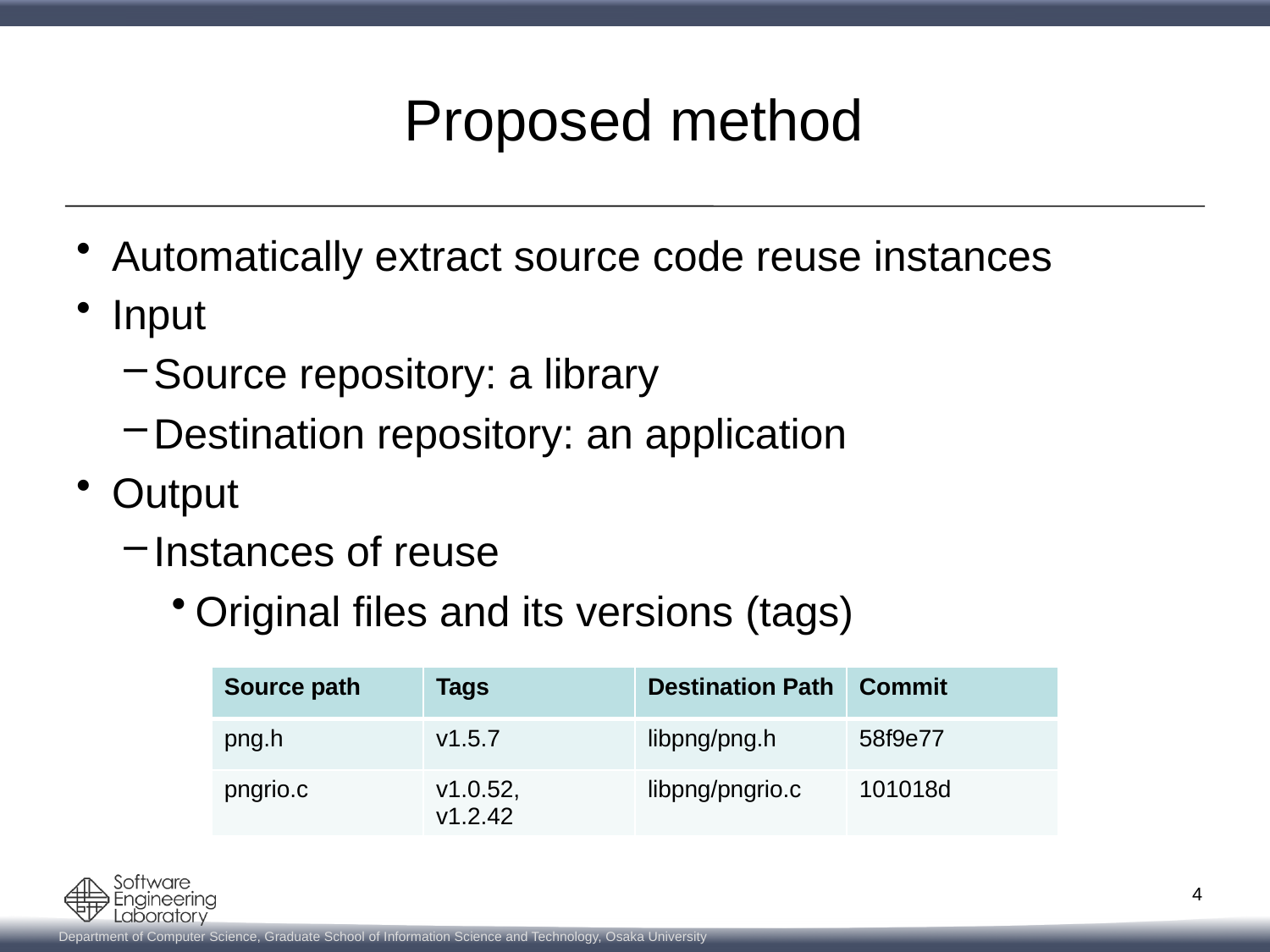

# Proposed method
Automatically extract source code reuse instances
Input
Source repository: a library
Destination repository: an application
Output
Instances of reuse
Original files and its versions (tags)

| Source path | Tags | Destination Path | Commit |
| --- | --- | --- | --- |
| png.h | v1.5.7 | libpng/png.h | 58f9e77 |
| pngrio.c | v1.0.52, v1.2.42 | libpng/pngrio.c | 101018d |
4